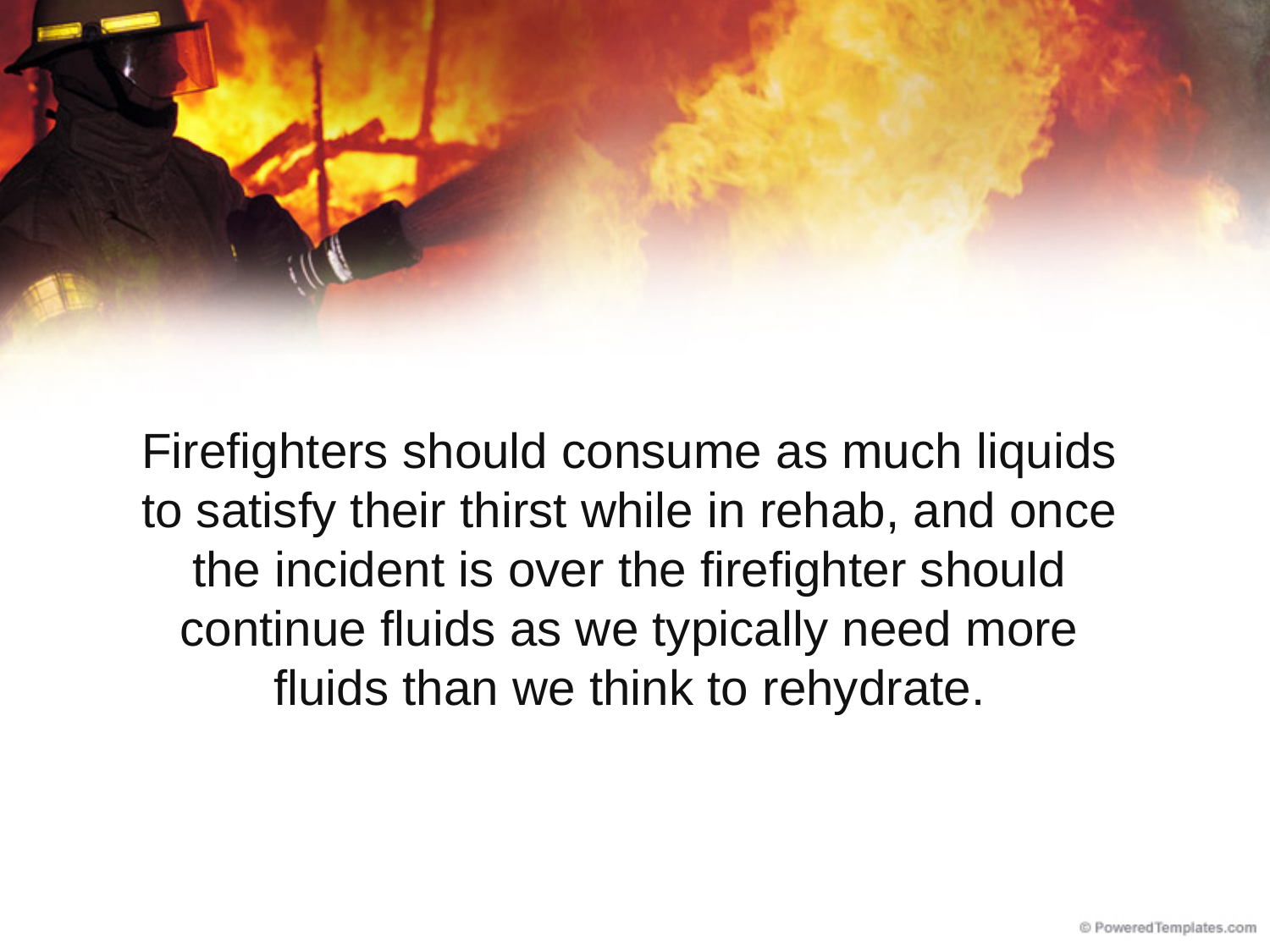

Firefighters should consume as much liquids to satisfy their thirst while in rehab, and once the incident is over the firefighter should continue fluids as we typically need more fluids than we think to rehydrate.